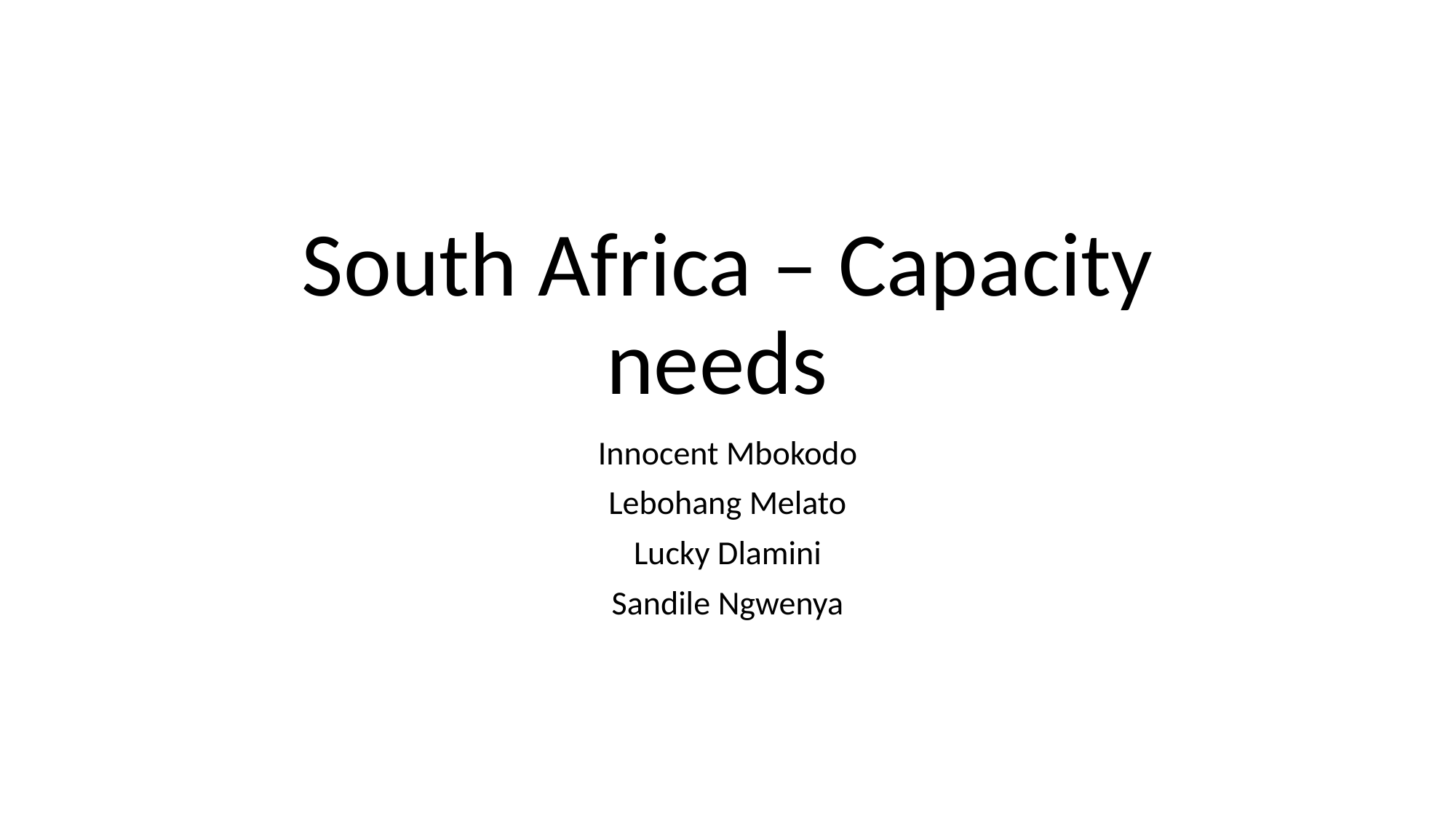

# South Africa – Capacity needs
Innocent Mbokodo
Lebohang Melato
Lucky Dlamini
Sandile Ngwenya